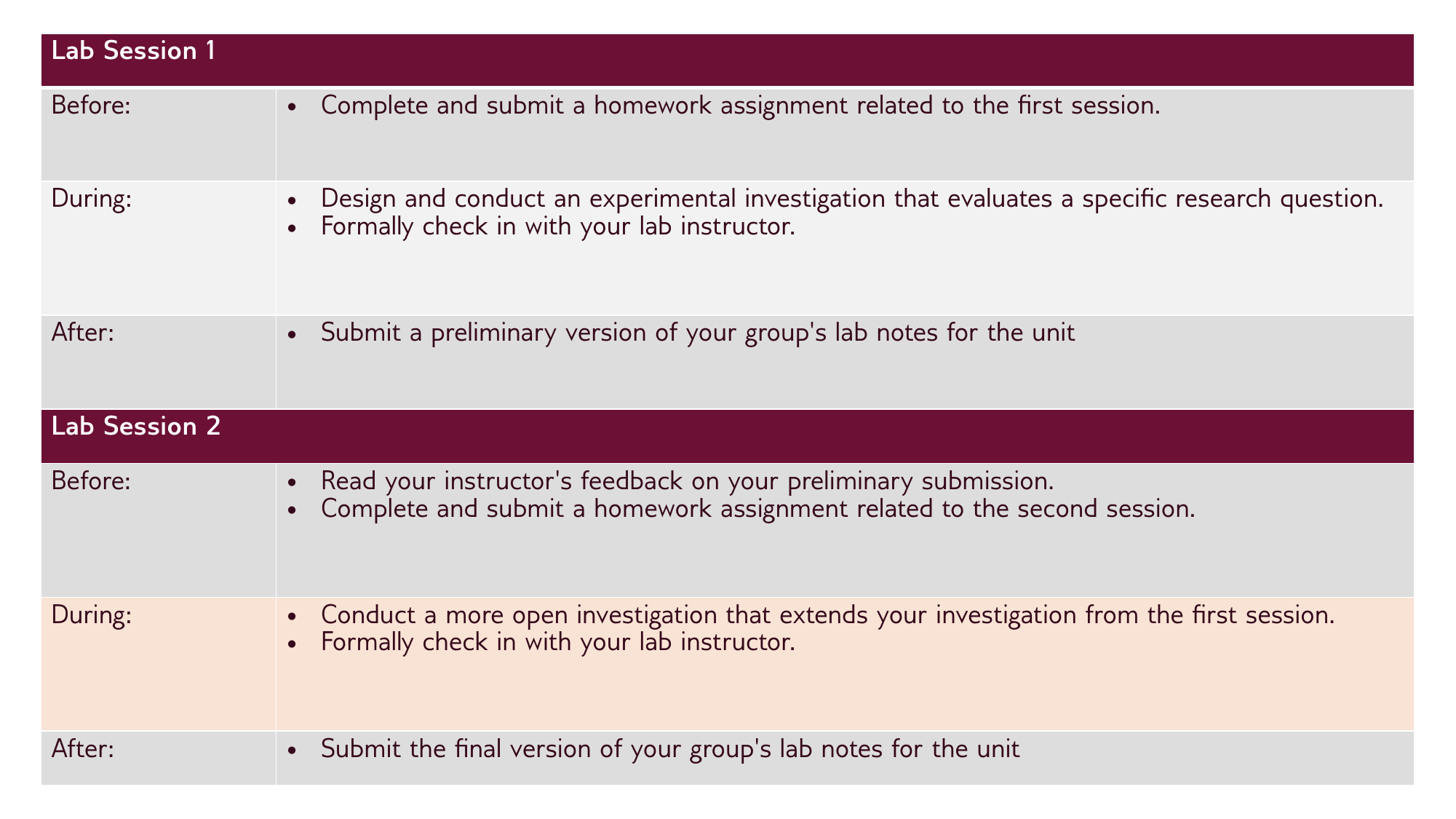

| Lab Session 1 |  |
| --- | --- |
| Before: | Complete and submit a homework assignment related to the first session. |
| During: | Design and conduct an experimental investigation that evaluates a specific research question. Formally check in with your lab instructor. |
| After: | Submit a preliminary version of your group's lab notes for the unit |
| Lab Session 2 |  |
| Before: | Read your instructor's feedback on your preliminary submission. Complete and submit a homework assignment related to the second session. |
| During: | Conduct a more open investigation that extends your investigation from the first session. Formally check in with your lab instructor. |
| After: | Submit the final version of your group's lab notes for the unit |